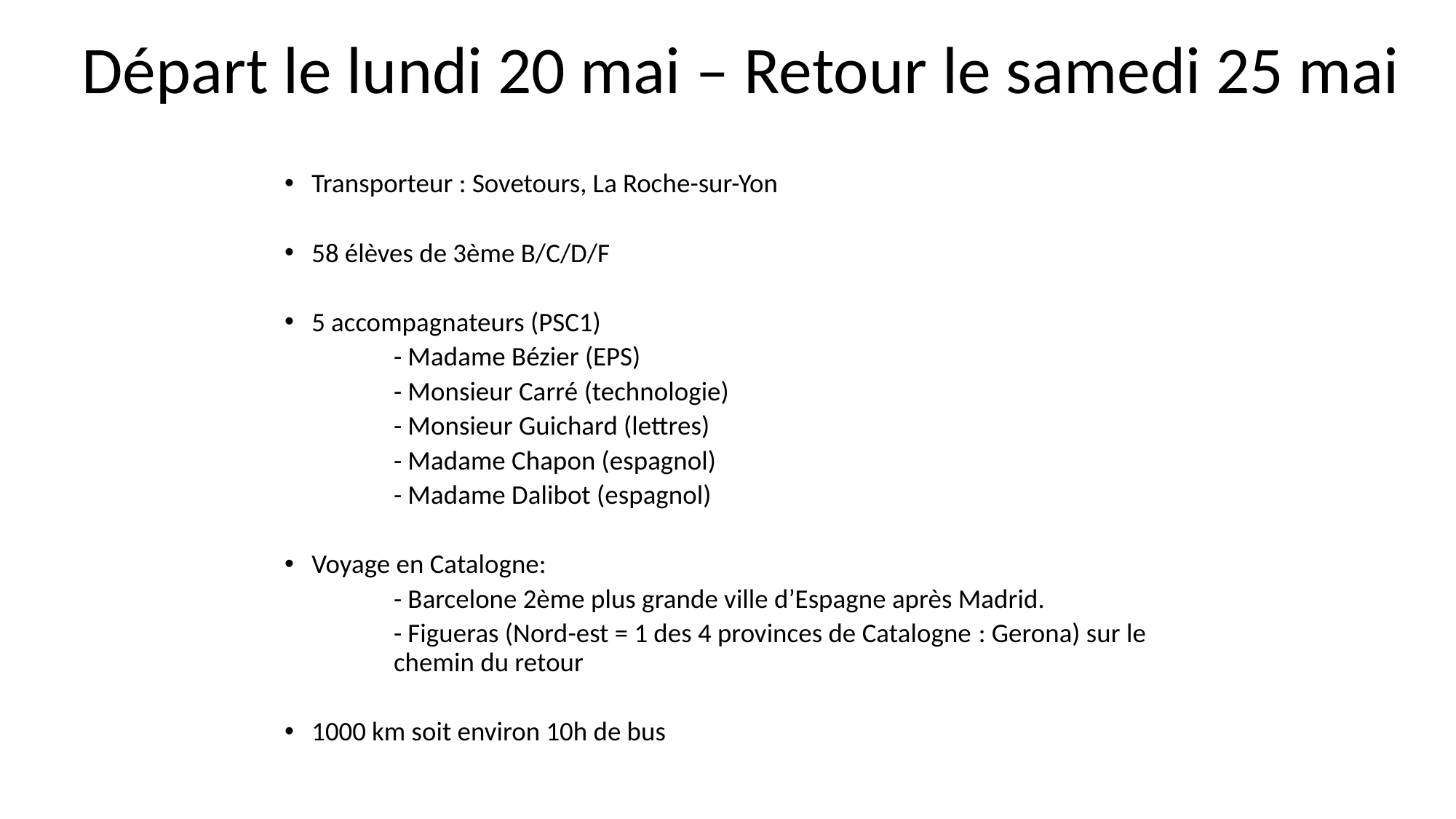

Départ le lundi 20 mai – Retour le samedi 25 mai
Transporteur : Sovetours, La Roche-sur-Yon

58 élèves de 3ème B/C/D/F

5 accompagnateurs (PSC1)
- Madame Bézier (EPS)
- Monsieur Carré (technologie)
- Monsieur Guichard (lettres)
- Madame Chapon (espagnol)
- Madame Dalibot (espagnol)

Voyage en Catalogne:
- Barcelone 2ème plus grande ville d’Espagne après Madrid.
- Figueras (Nord-est = 1 des 4 provinces de Catalogne : Gerona) sur le chemin du retour

1000 km soit environ 10h de bus